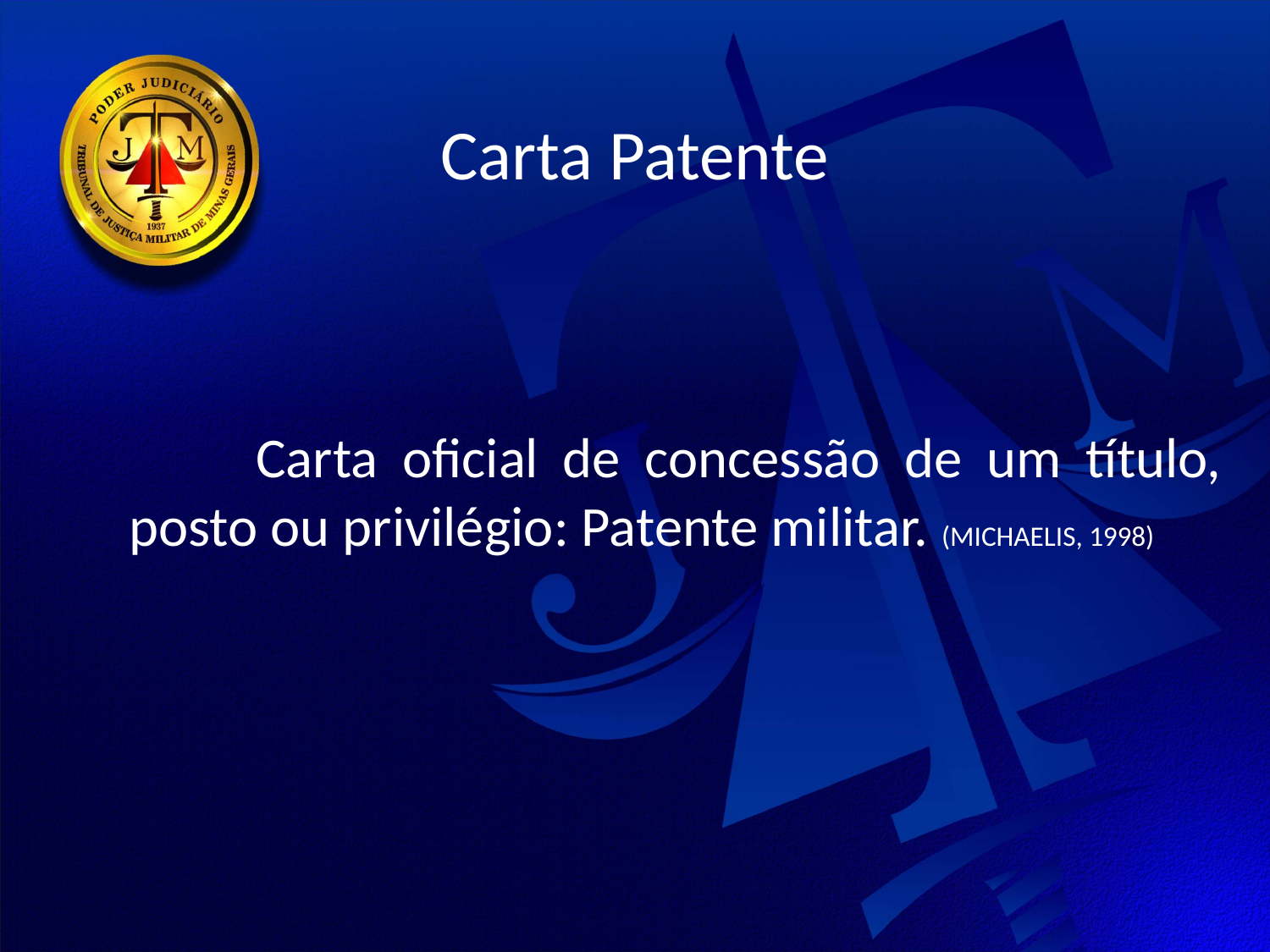

Carta Patente

	Carta oficial de concessão de um título, posto ou privilégio: Patente militar. (MICHAELIS, 1998)